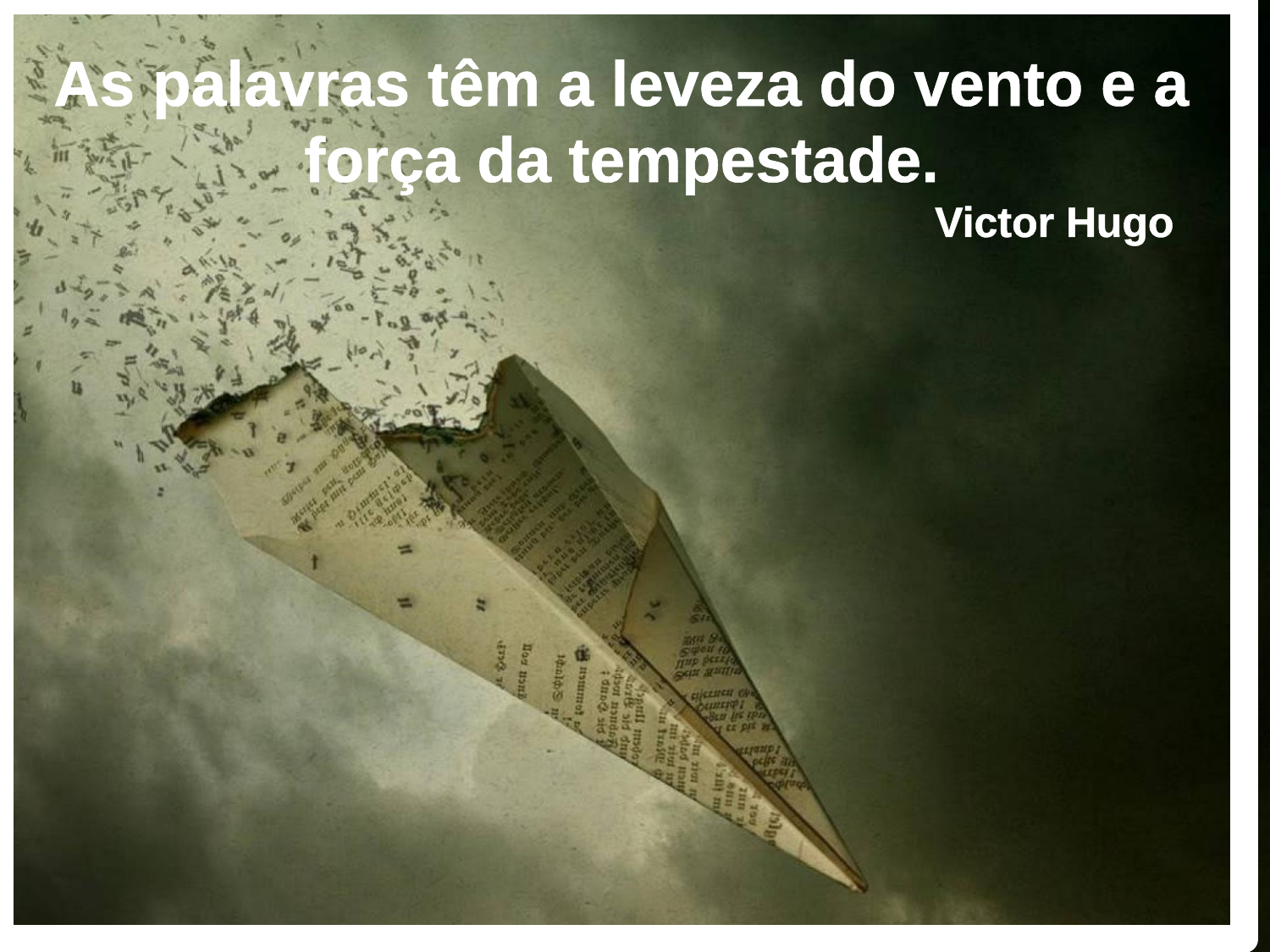

As palavras têm a leveza do vento e a força da tempestade.
                                                                         Victor Hugo